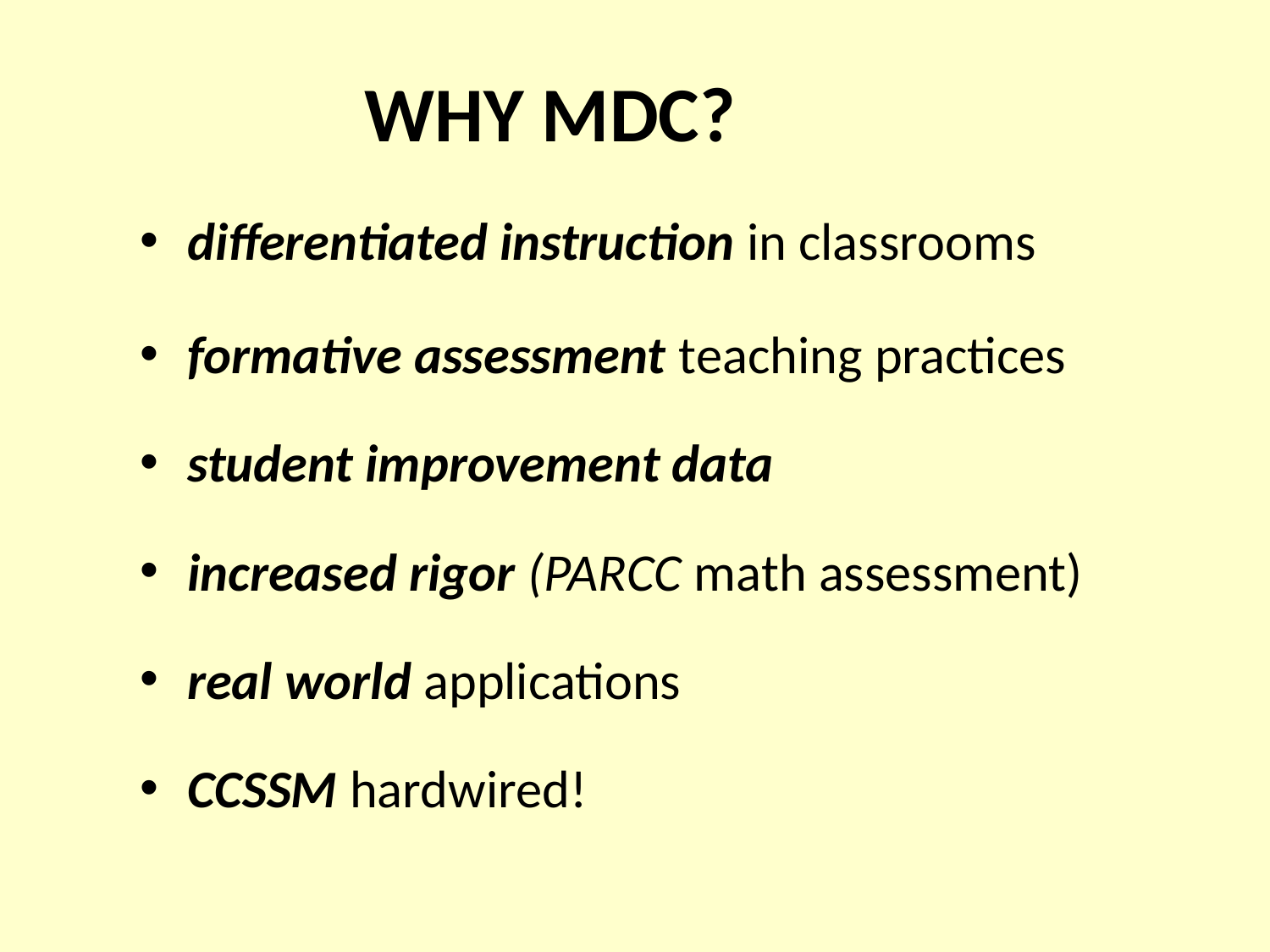

WHY MDC?
differentiated instruction in classrooms

formative assessment teaching practices

student improvement data

increased rigor (PARCC math assessment)

real world applications

CCSSM hardwired!